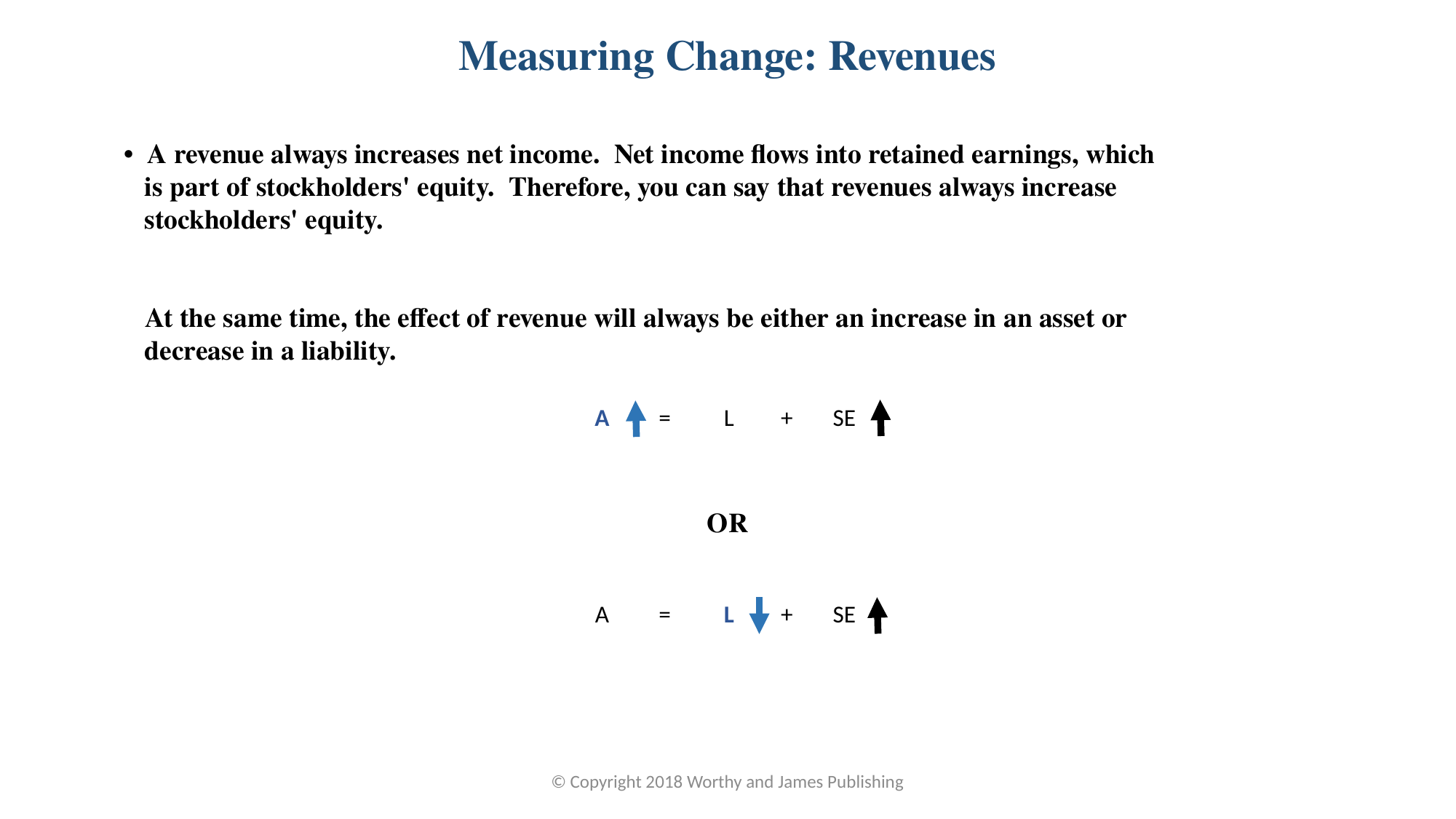

Measuring Change: Revenues
•  A revenue always increases net income.  Net income flows into retained earnings, which is part of stockholders' equity.  Therefore, you can say that revenues always increase stockholders' equity.

   At the same time, the effect of revenue will always be either an increase in an asset or decrease in a liability.

| A | = | L | + | SE |
| --- | --- | --- | --- | --- |
OR
| A | = | L | + | SE |
| --- | --- | --- | --- | --- |
© Copyright 2018 Worthy and James Publishing